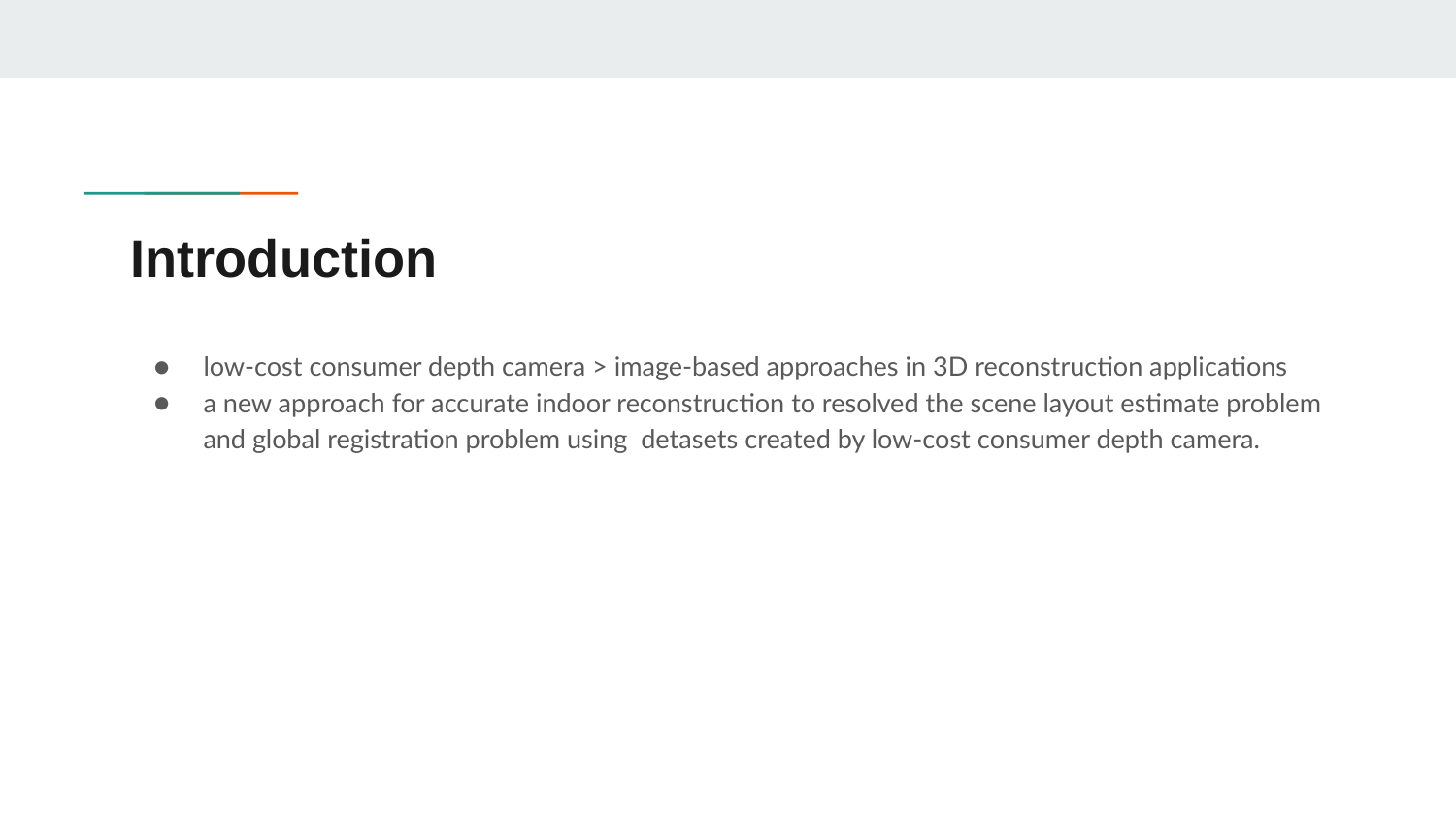

# Introduction
low-cost consumer depth camera > image-based approaches in 3D reconstruction applications
a new approach for accurate indoor reconstruction to resolved the scene layout estimate problem and global registration problem using  detasets created by low-cost consumer depth camera.